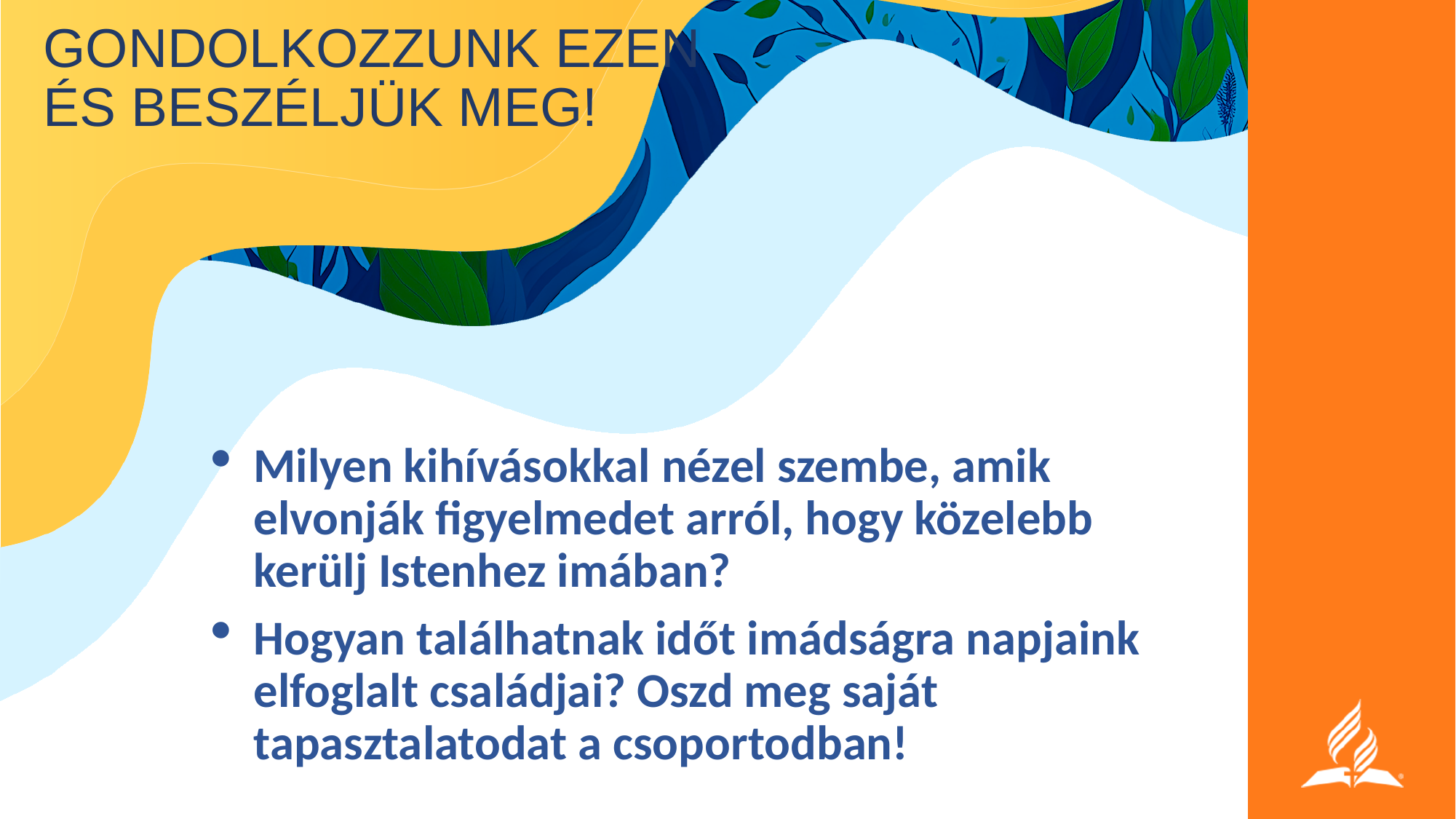

# GONDOLKOZZUNK EZEN ÉS BESZÉLJÜK MEG!
Milyen kihívásokkal nézel szembe, amik elvonják figyelmedet arról, hogy közelebb kerülj Istenhez imában?
Hogyan találhatnak időt imádságra napjaink elfoglalt családjai? Oszd meg saját tapasztalatodat a csoportodban!